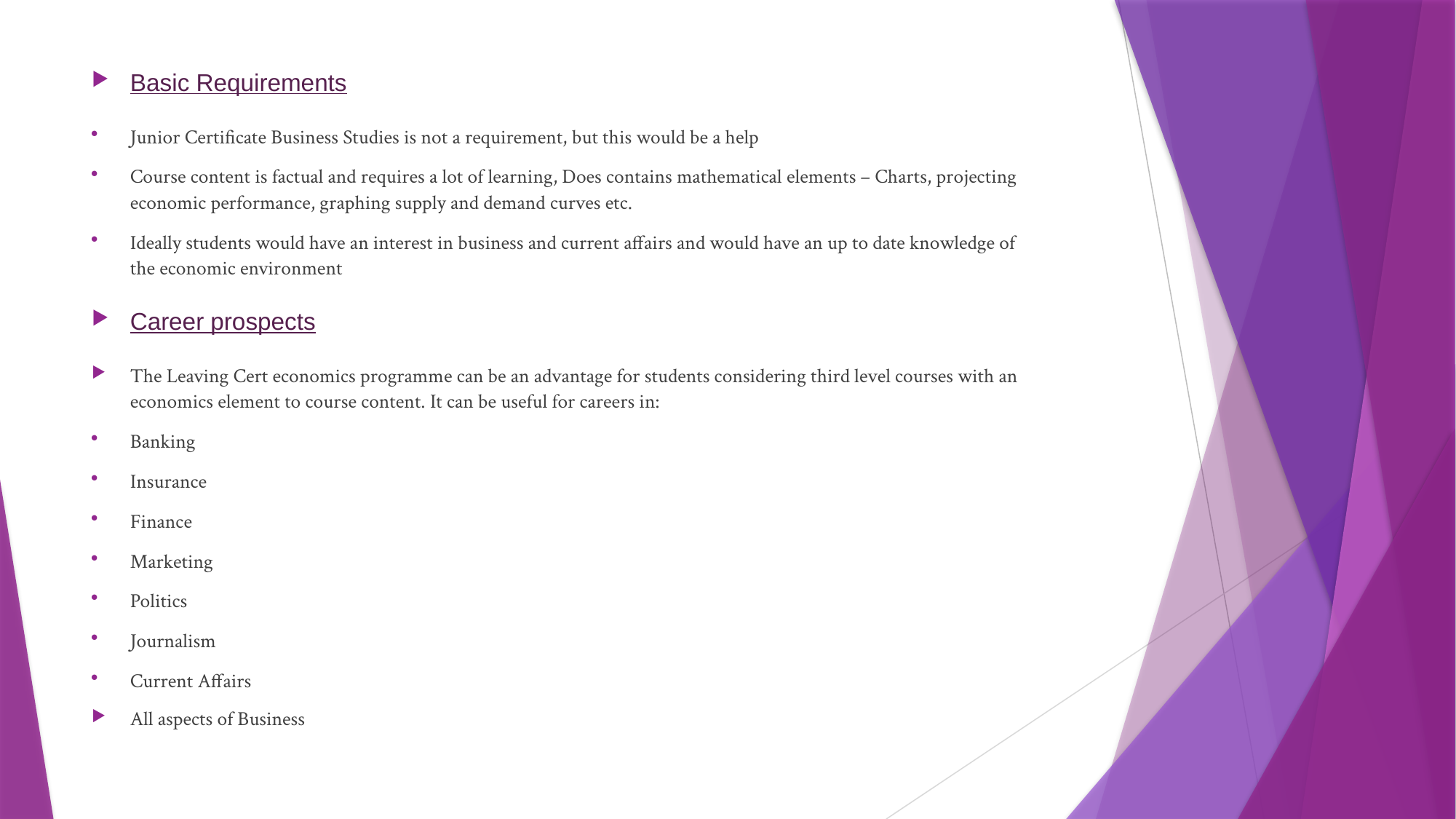

Basic Requirements
Junior Certificate Business Studies is not a requirement, but this would be a help
Course content is factual and requires a lot of learning, Does contains mathematical elements – Charts, projecting economic performance, graphing supply and demand curves etc.
Ideally students would have an interest in business and current affairs and would have an up to date knowledge of the economic environment
Career prospects
The Leaving Cert economics programme can be an advantage for students considering third level courses with an economics element to course content. It can be useful for careers in:
Banking
Insurance
Finance
Marketing
Politics
Journalism
Current Affairs
All aspects of Business